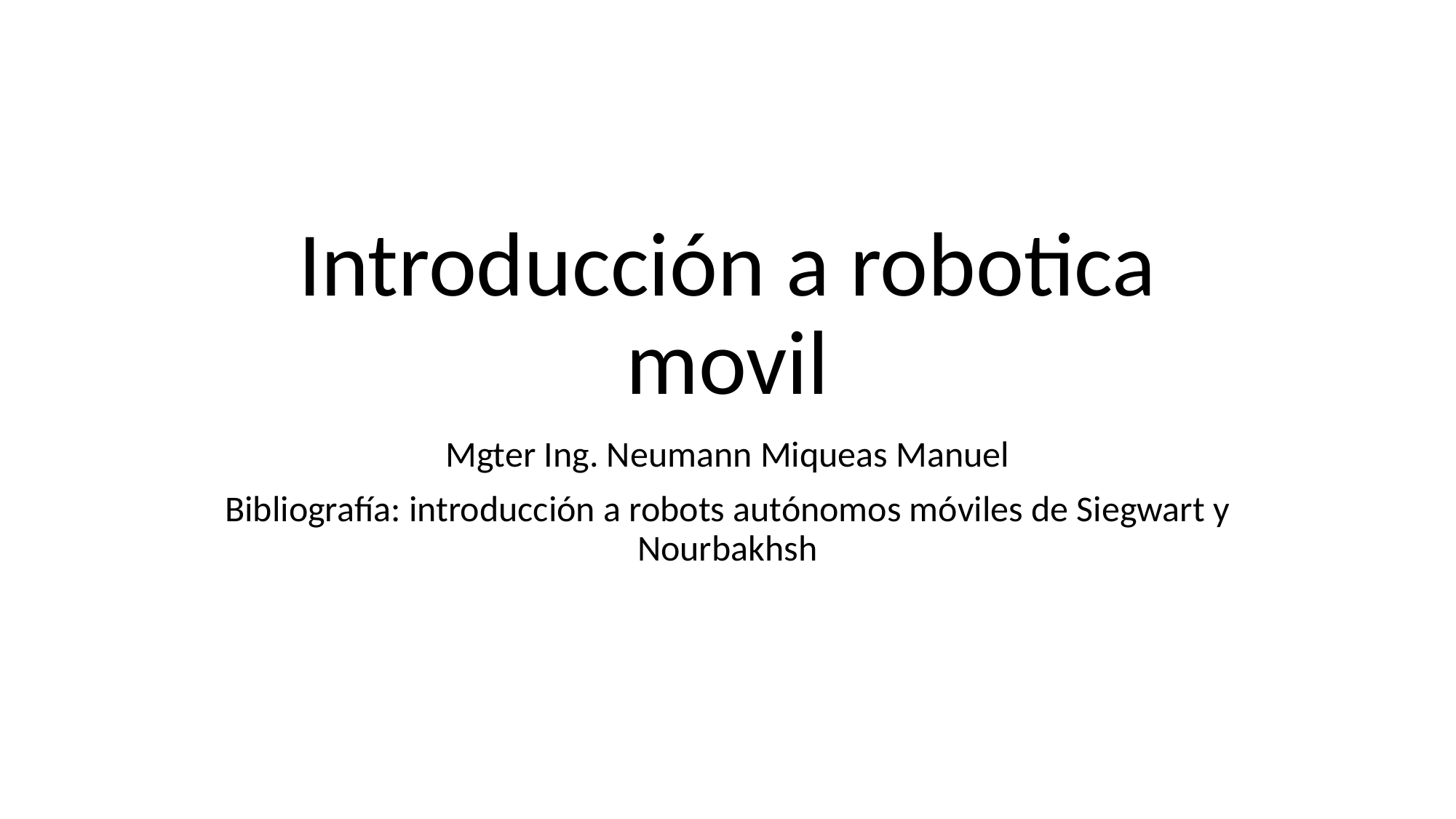

# Introducción a robotica movil
Mgter Ing. Neumann Miqueas Manuel
Bibliografía: introducción a robots autónomos móviles de Siegwart y Nourbakhsh